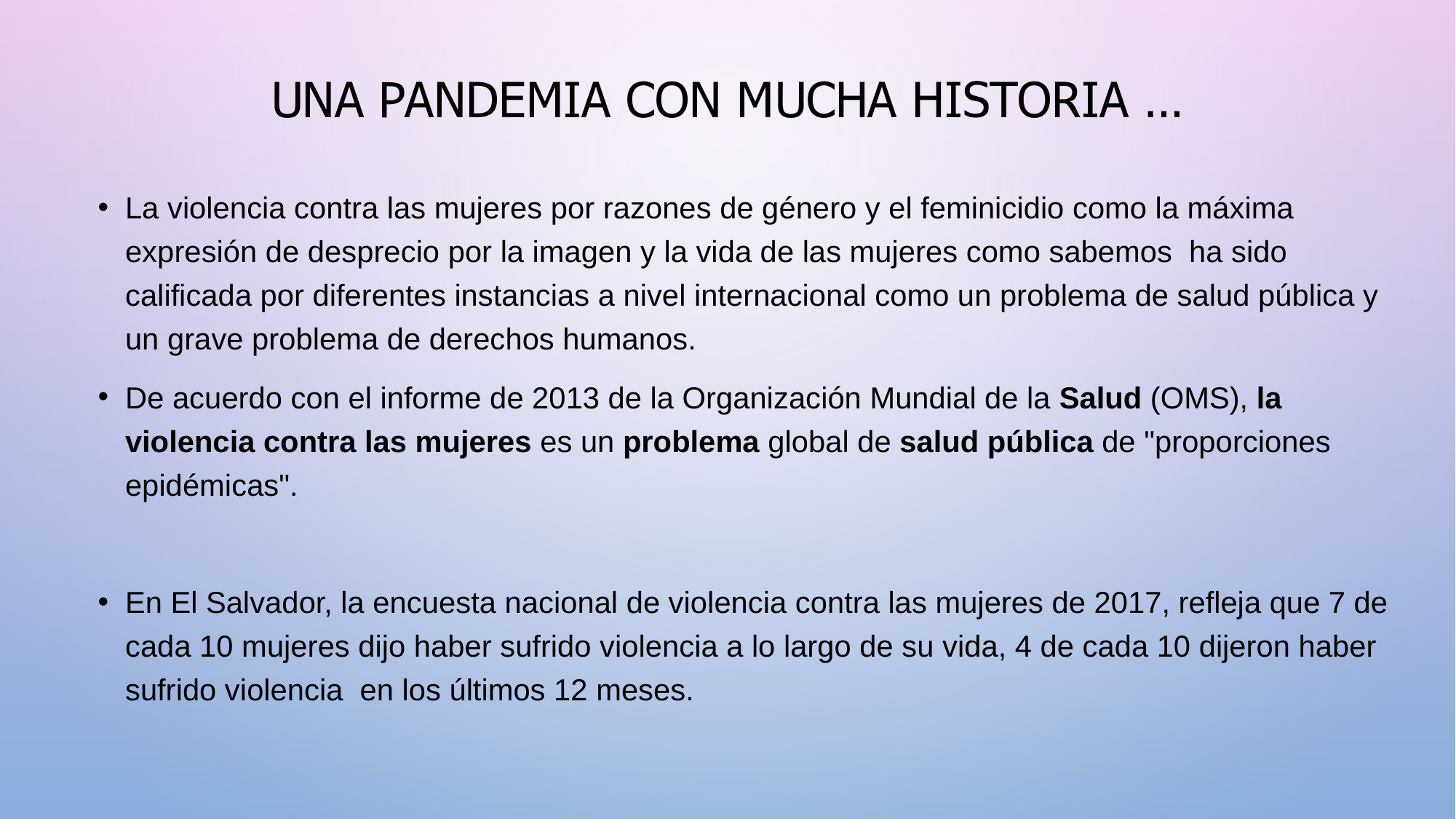

# Una pandemia con mucha historia …
La violencia contra las mujeres por razones de género y el feminicidio como la máxima expresión de desprecio por la imagen y la vida de las mujeres como sabemos  ha sido calificada por diferentes instancias a nivel internacional como un problema de salud pública y un grave problema de derechos humanos.
De acuerdo con el informe de 2013 de la Organización Mundial de la Salud (OMS), la violencia contra las mujeres es un problema global de salud pública de "proporciones epidémicas".

En El Salvador, la encuesta nacional de violencia contra las mujeres de 2017, refleja que 7 de cada 10 mujeres dijo haber sufrido violencia a lo largo de su vida, 4 de cada 10 dijeron haber sufrido violencia  en los últimos 12 meses.